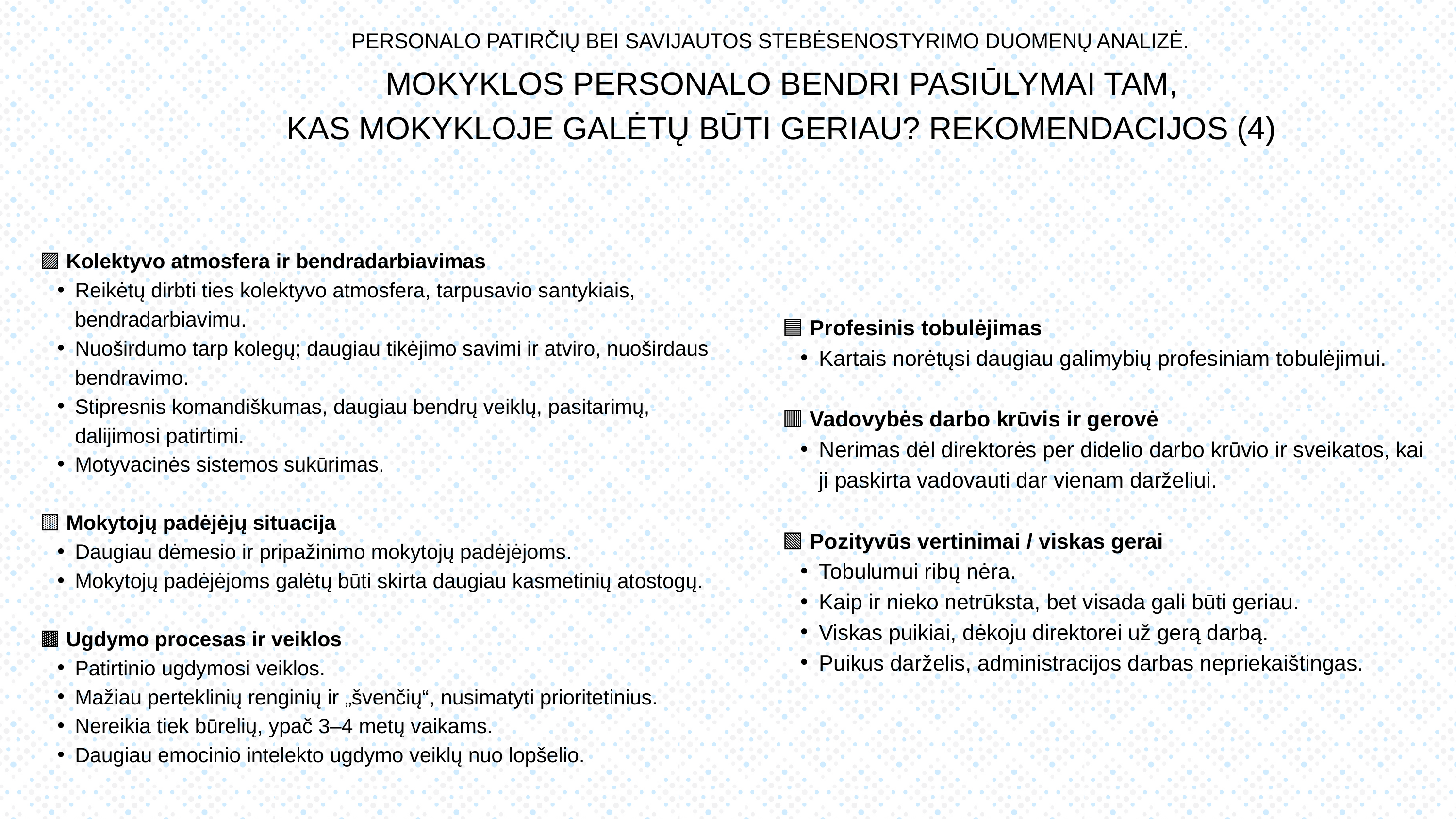

PERSONALO PATIRČIŲ BEI SAVIJAUTOS STEBĖSENOSTYRIMO DUOMENŲ ANALIZĖ.
MOKYKLOS PERSONALO BENDRI PASIŪLYMAI TAM,
KAS MOKYKLOJE GALĖTŲ BŪTI GERIAU? REKOMENDACIJOS (4)
🟪 Kolektyvo atmosfera ir bendradarbiavimas
Reikėtų dirbti ties kolektyvo atmosfera, tarpusavio santykiais, bendradarbiavimu.
Nuoširdumo tarp kolegų; daugiau tikėjimo savimi ir atviro, nuoširdaus bendravimo.
Stipresnis komandiškumas, daugiau bendrų veiklų, pasitarimų, dalijimosi patirtimi.
Motyvacinės sistemos sukūrimas.

🟨 Mokytojų padėjėjų situacija
Daugiau dėmesio ir pripažinimo mokytojų padėjėjoms.
Mokytojų padėjėjoms galėtų būti skirta daugiau kasmetinių atostogų.

🟫 Ugdymo procesas ir veiklos
Patirtinio ugdymosi veiklos.
Mažiau perteklinių renginių ir „švenčių“, nusimatyti prioritetinius.
Nereikia tiek būrelių, ypač 3–4 metų vaikams.
Daugiau emocinio intelekto ugdymo veiklų nuo lopšelio.
🟦 Profesinis tobulėjimas
Kartais norėtųsi daugiau galimybių profesiniam tobulėjimui.

🟥 Vadovybės darbo krūvis ir gerovė
Nerimas dėl direktorės per didelio darbo krūvio ir sveikatos, kai ji paskirta vadovauti dar vienam darželiui.

🟩 Pozityvūs vertinimai / viskas gerai
Tobulumui ribų nėra.
Kaip ir nieko netrūksta, bet visada gali būti geriau.
Viskas puikiai, dėkoju direktorei už gerą darbą.
Puikus darželis, administracijos darbas nepriekaištingas.